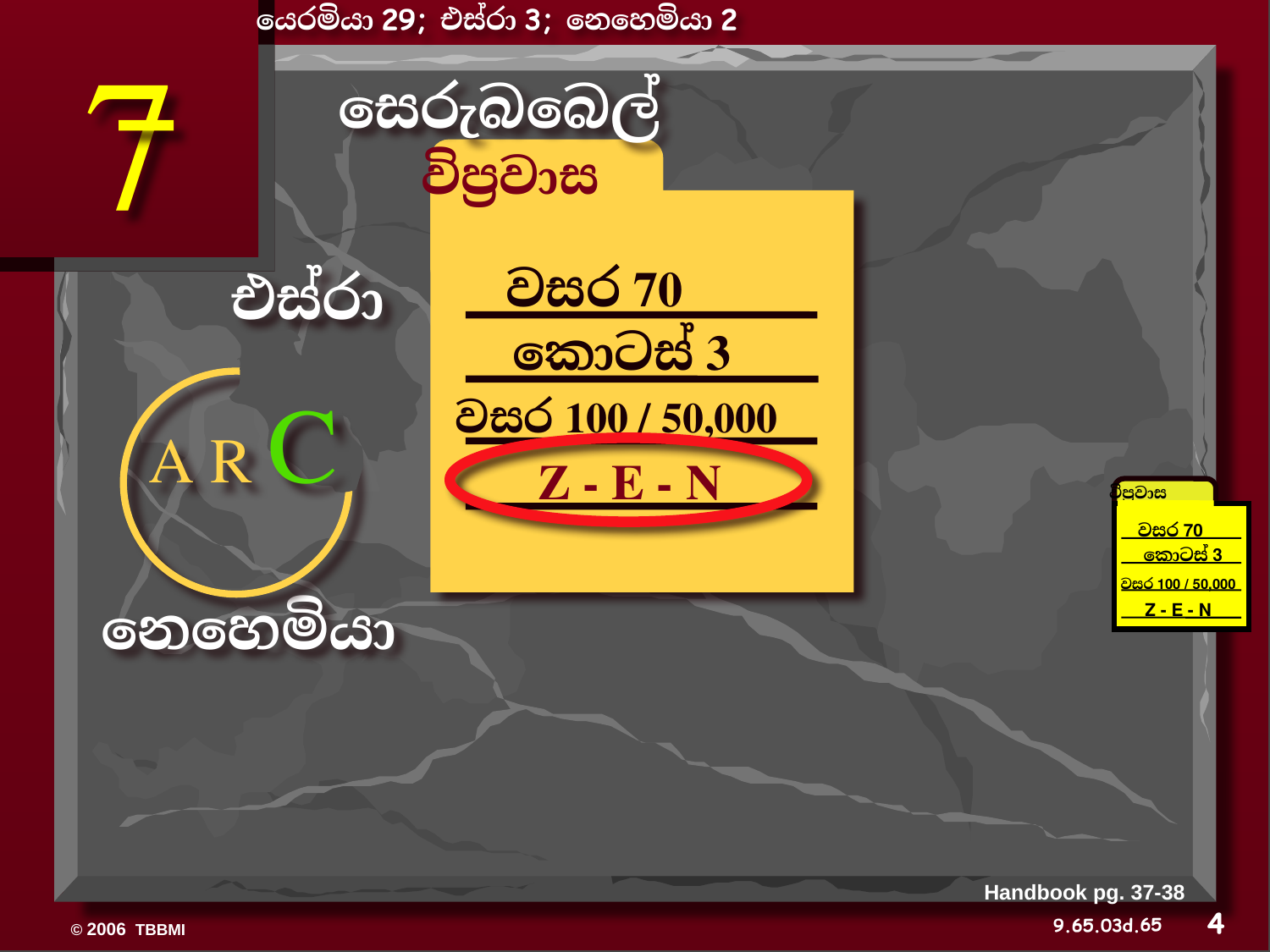

යෙරමියා 29; එස්රා 3; නෙහෙමියා 2

7

සෙරුබබෙල්
විප්‍රවාස

වසර 70
එස්රා

කොටස් 3

A R C

වසර 100 / 50,000

Z - E - N

විප්‍රවාස

වසර 70
කොටස් 3

වසර 100 / 50,000

Z - E - N

නෙහෙමියා

Handbook pg. 37-38
4

65